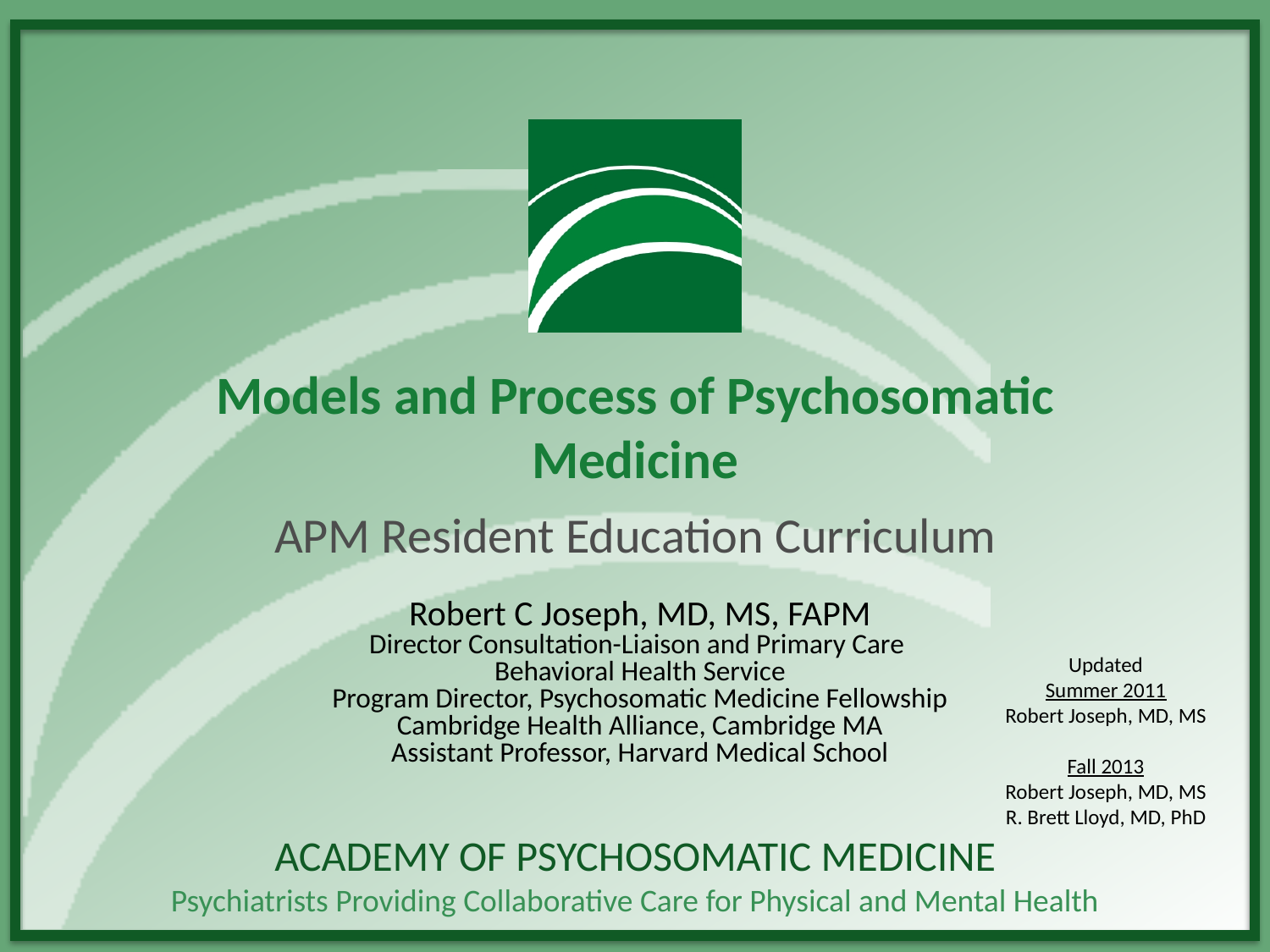

# Models and Process of Psychosomatic Medicine
APM Resident Education Curriculum
Robert C Joseph, MD, MS, FAPM
Director Consultation-Liaison and Primary Care
Behavioral Health Service
Program Director, Psychosomatic Medicine Fellowship
Cambridge Health Alliance, Cambridge MA
Assistant Professor, Harvard Medical School
Updated
Summer 2011
Robert Joseph, MD, MS

Fall 2013
Robert Joseph, MD, MS
R. Brett Lloyd, MD, PhD